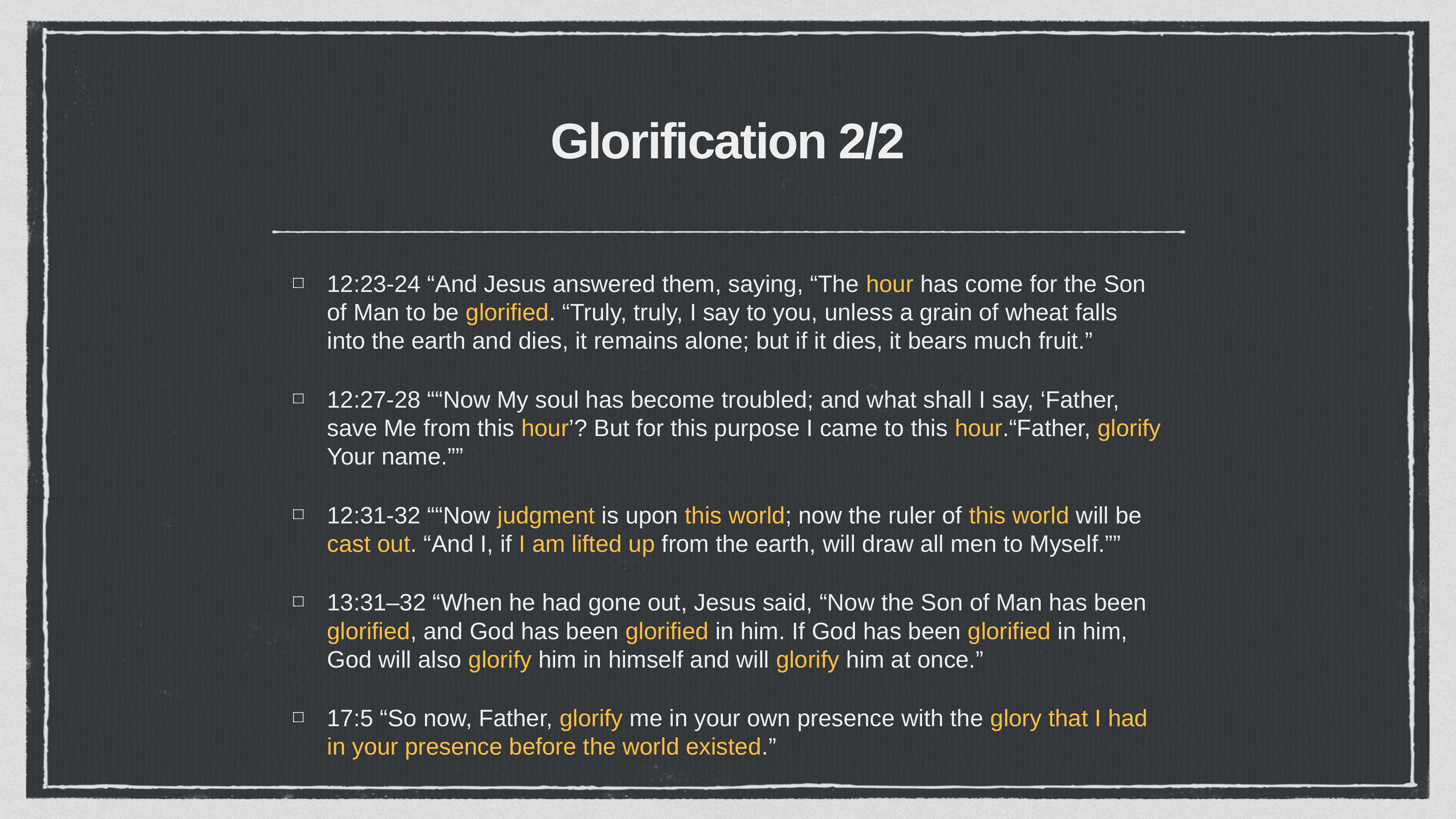

# Glorification 2/2
12:23-24 “And Jesus answered them, saying, “The hour has come for the Son of Man to be glorified. “Truly, truly, I say to you, unless a grain of wheat falls into the earth and dies, it remains alone; but if it dies, it bears much fruit.”
12:27-28 ““Now My soul has become troubled; and what shall I say, ‘Father, save Me from this hour’? But for this purpose I came to this hour.“Father, glorify Your name.””
12:31-32 ““Now judgment is upon this world; now the ruler of this world will be cast out. “And I, if I am lifted up from the earth, will draw all men to Myself.””
13:31–32 “When he had gone out, Jesus said, “Now the Son of Man has been glorified, and God has been glorified in him. If God has been glorified in him, God will also glorify him in himself and will glorify him at once.”
17:5 “So now, Father, glorify me in your own presence with the glory that I had in your presence before the world existed.”